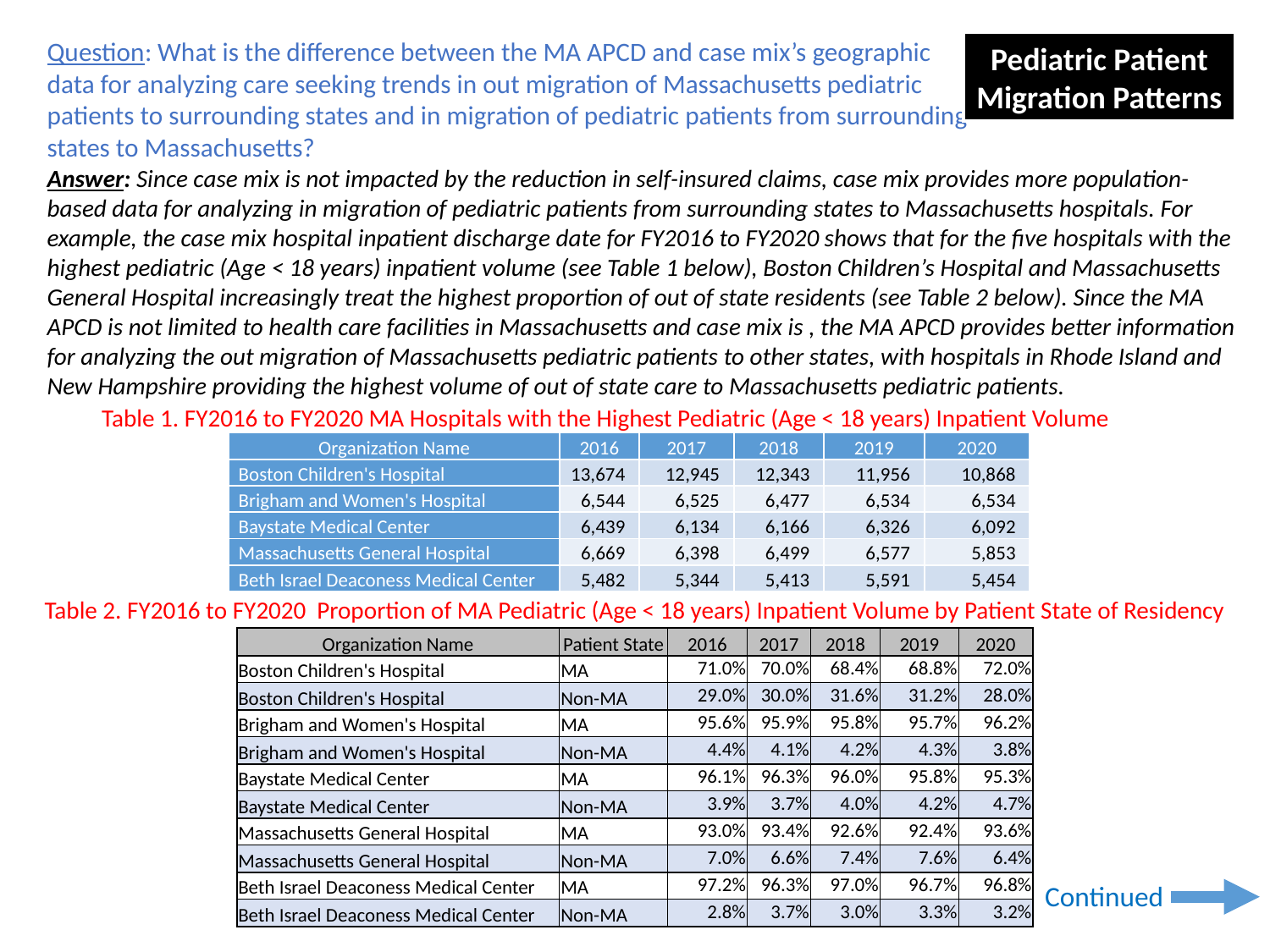

Question: What is the difference between the MA APCD and case mix’s geographic
data for analyzing care seeking trends in out migration of Massachusetts pediatric
patients to surrounding states and in migration of pediatric patients from surrounding
states to Massachusetts?
Pediatric Patient
Migration Patterns
Answer: Since case mix is not impacted by the reduction in self-insured claims, case mix provides more population-based data for analyzing in migration of pediatric patients from surrounding states to Massachusetts hospitals. For example, the case mix hospital inpatient discharge date for FY2016 to FY2020 shows that for the five hospitals with the highest pediatric (Age < 18 years) inpatient volume (see Table 1 below), Boston Children’s Hospital and Massachusetts General Hospital increasingly treat the highest proportion of out of state residents (see Table 2 below). Since the MA APCD is not limited to health care facilities in Massachusetts and case mix is , the MA APCD provides better information for analyzing the out migration of Massachusetts pediatric patients to other states, with hospitals in Rhode Island and New Hampshire providing the highest volume of out of state care to Massachusetts pediatric patients.
Table 1. FY2016 to FY2020 MA Hospitals with the Highest Pediatric (Age < 18 years) Inpatient Volume
| Organization Name | 2016 | 2017 | 2018 | 2019 | 2020 |
| --- | --- | --- | --- | --- | --- |
| Boston Children's Hospital | 13,674 | 12,945 | 12,343 | 11,956 | 10,868 |
| Brigham and Women's Hospital | 6,544 | 6,525 | 6,477 | 6,534 | 6,534 |
| Baystate Medical Center | 6,439 | 6,134 | 6,166 | 6,326 | 6,092 |
| Massachusetts General Hospital | 6,669 | 6,398 | 6,499 | 6,577 | 5,853 |
| Beth Israel Deaconess Medical Center | 5,482 | 5,344 | 5,413 | 5,591 | 5,454 |
Table 2. FY2016 to FY2020  Proportion of MA Pediatric (Age < 18 years) Inpatient Volume by Patient State of Residency
| Organization Name | Patient State | 2016 | 2017 | 2018 | 2019 | 2020 |
| --- | --- | --- | --- | --- | --- | --- |
| Boston Children's Hospital | MA | 71.0% | 70.0% | 68.4% | 68.8% | 72.0% |
| Boston Children's Hospital | Non-MA | 29.0% | 30.0% | 31.6% | 31.2% | 28.0% |
| Brigham and Women's Hospital | MA | 95.6% | 95.9% | 95.8% | 95.7% | 96.2% |
| Brigham and Women's Hospital | Non-MA | 4.4% | 4.1% | 4.2% | 4.3% | 3.8% |
| Baystate Medical Center | MA | 96.1% | 96.3% | 96.0% | 95.8% | 95.3% |
| Baystate Medical Center | Non-MA | 3.9% | 3.7% | 4.0% | 4.2% | 4.7% |
| Massachusetts General Hospital | MA | 93.0% | 93.4% | 92.6% | 92.4% | 93.6% |
| Massachusetts General Hospital | Non-MA | 7.0% | 6.6% | 7.4% | 7.6% | 6.4% |
| Beth Israel Deaconess Medical Center | MA | 97.2% | 96.3% | 97.0% | 96.7% | 96.8% |
| Beth Israel Deaconess Medical Center | Non-MA | 2.8% | 3.7% | 3.0% | 3.3% | 3.2% |
Continued